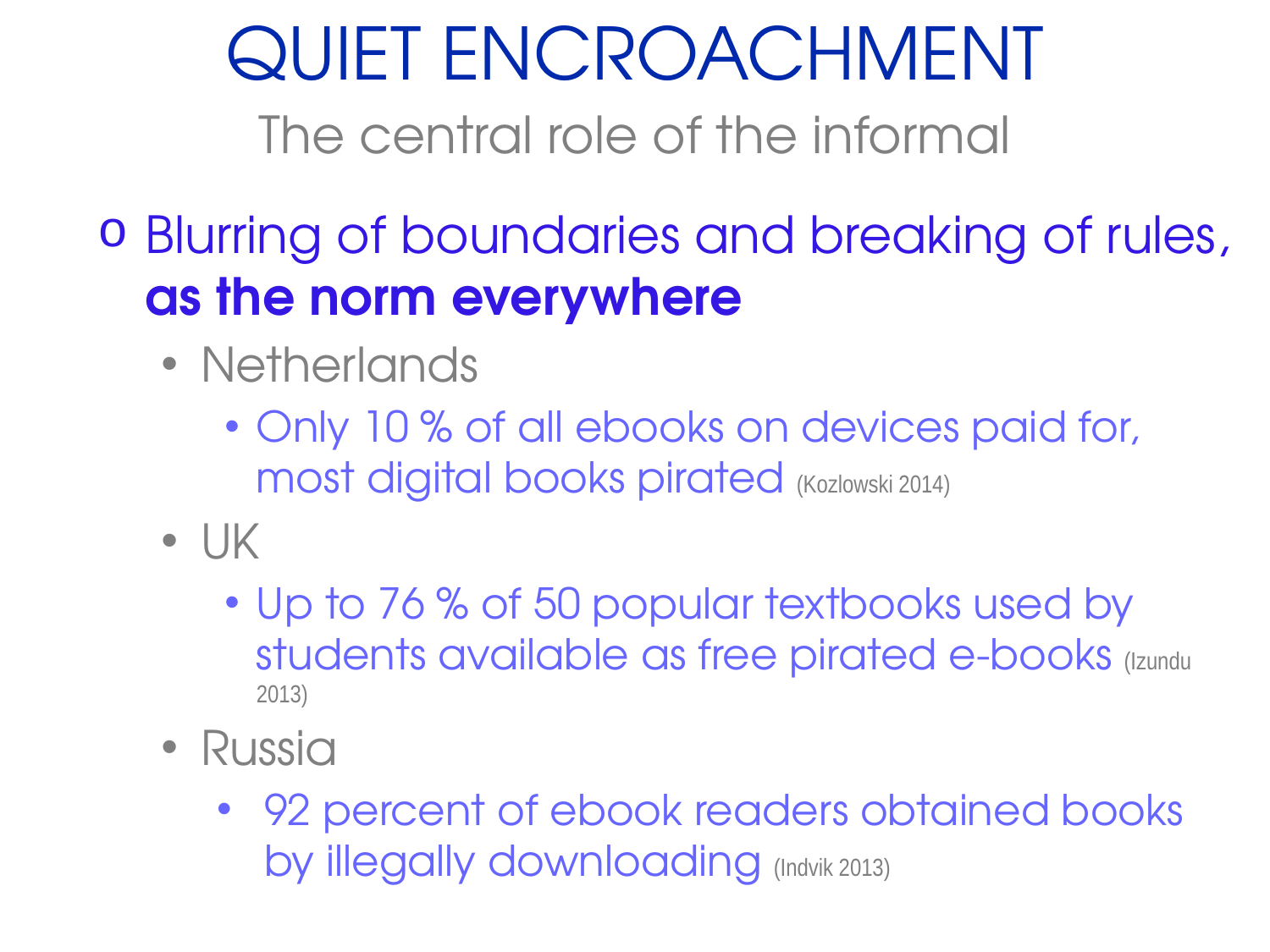

# Quiet encroachment
The central role of the informal
Blurring of boundaries and breaking of rules, as the norm everywhere
Netherlands
Only 10 % of all ebooks on devices paid for, most digital books pirated (Kozlowski 2014)
UK
Up to 76 % of 50 popular textbooks used by students available as free pirated e-books (Izundu 2013)
Russia
92 percent of ebook readers obtained books by illegally downloading (Indvik 2013)